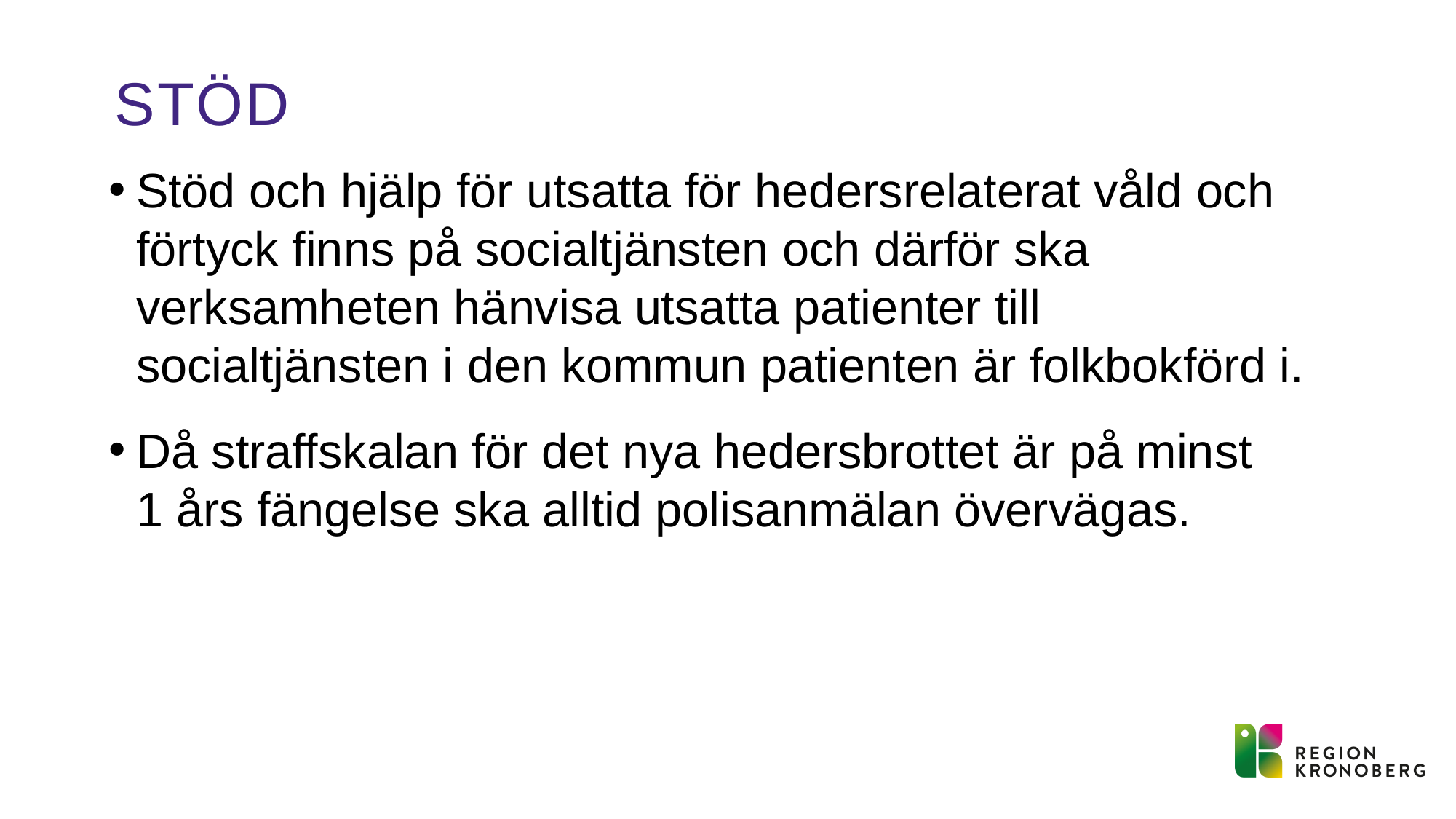

# Stöd
Stöd och hjälp för utsatta för hedersrelaterat våld och förtyck finns på socialtjänsten och därför ska verksamheten hänvisa utsatta patienter till socialtjänsten i den kommun patienten är folkbokförd i.
Då straffskalan för det nya hedersbrottet är på minst
1 års fängelse ska alltid polisanmälan övervägas.